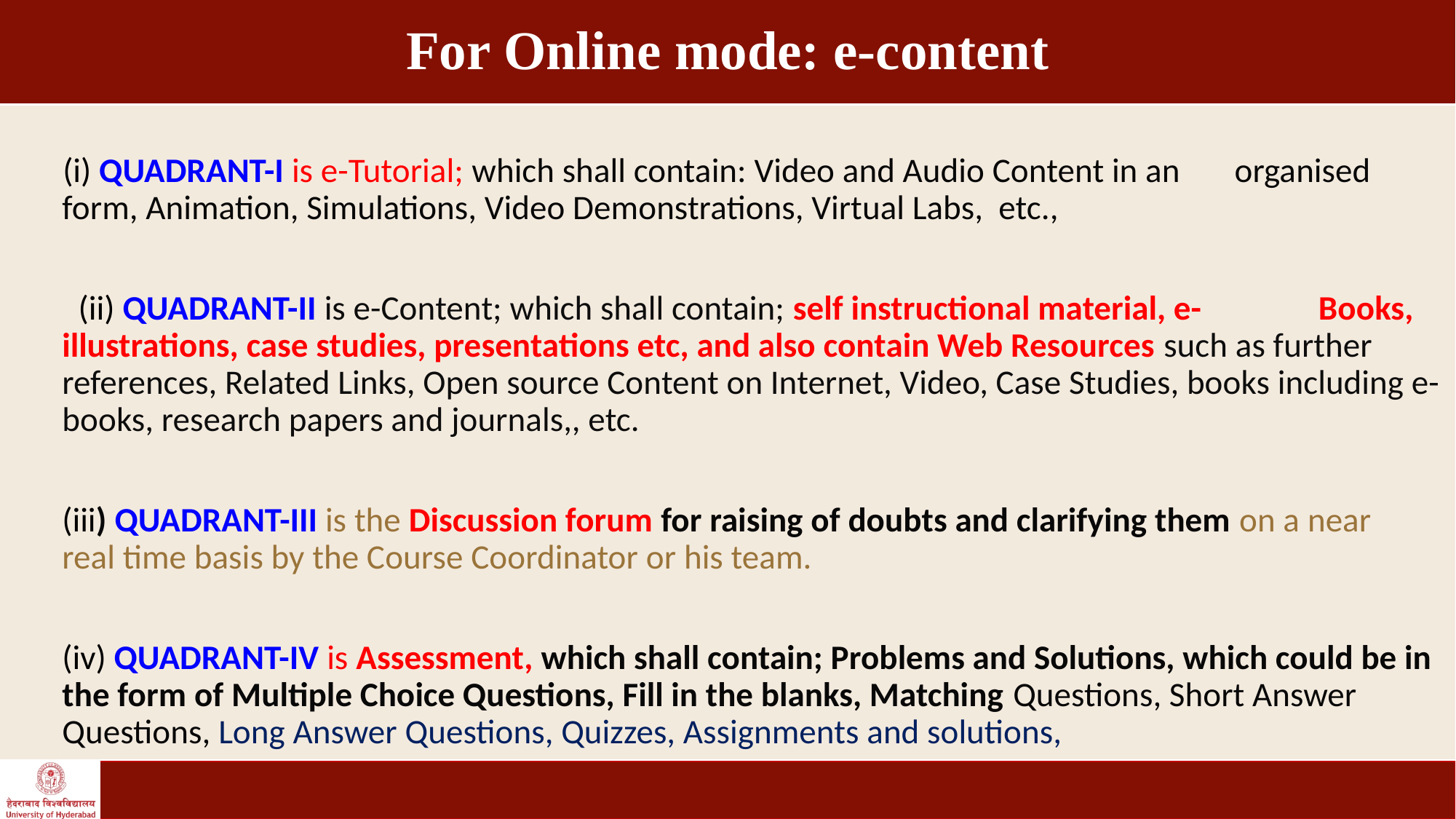

# For Online mode: e-content

     (i) QUADRANT-I is e-Tutorial; which shall contain: Video and Audio Content in an       organised form, Animation, Simulations, Video Demonstrations, Virtual Labs,  etc.,

       (ii) QUADRANT-II is e-Content; which shall contain; self instructional material, e-               Books, illustrations, case studies, presentations etc, and also contain Web Resources such as further references, Related Links, Open source Content on Internet, Video, Case Studies, books including e-books, research papers and journals,, etc.

	(iii) QUADRANT-III is the Discussion forum for raising of doubts and clarifying them on a near 	real time basis by the Course Coordinator or his team.

	(iv) QUADRANT-IV is Assessment, which shall contain; Problems and Solutions, which could be in the form of Multiple Choice Questions, Fill in the blanks, Matching Questions, Short Answer Questions, Long Answer Questions, Quizzes, Assignments and solutions,